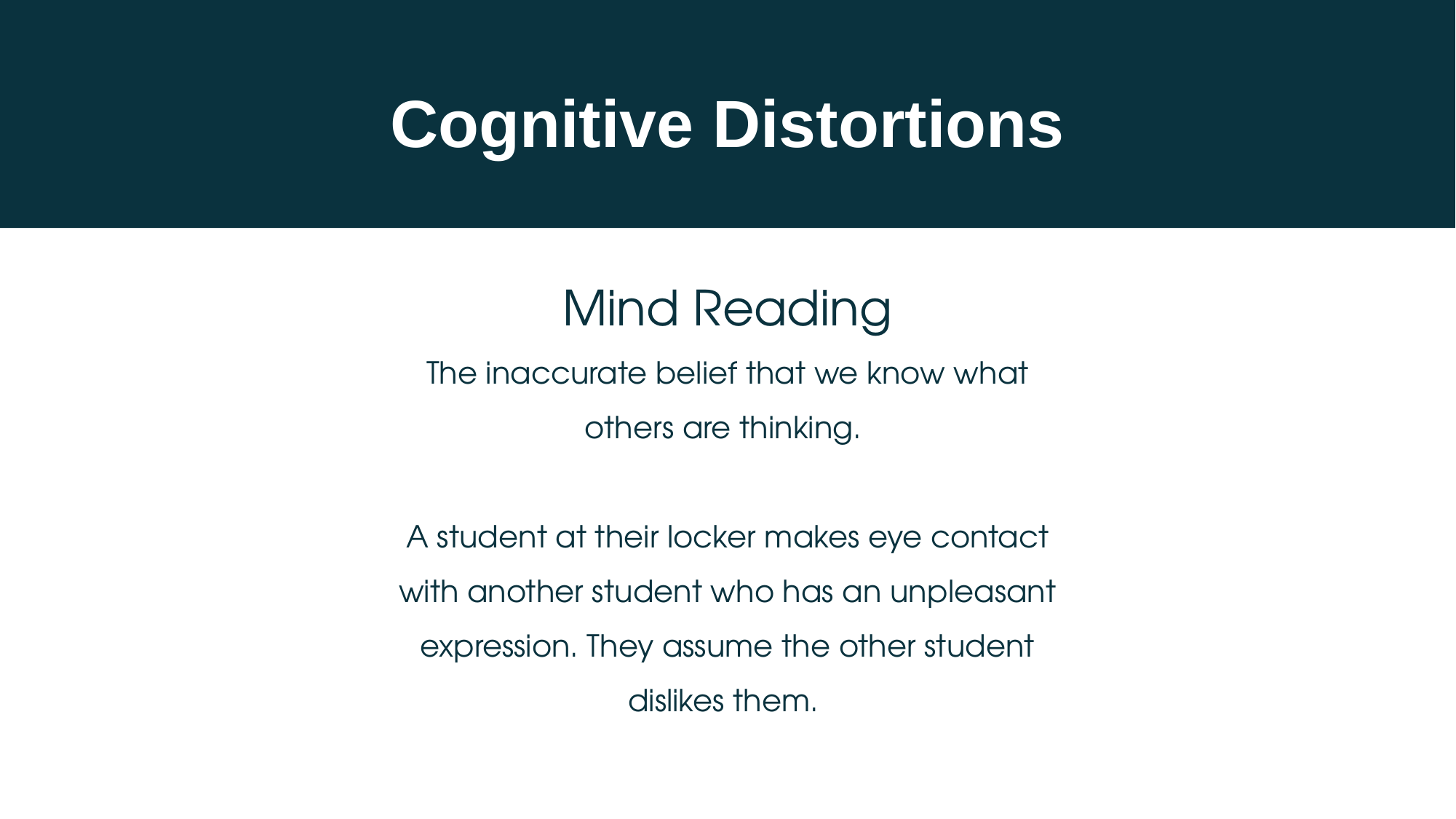

Cognitive Distortions
Mind Reading
The inaccurate belief that we know what others are thinking.

A student at their locker makes eye contact with another student who has an unpleasant expression. They assume the other student dislikes them.